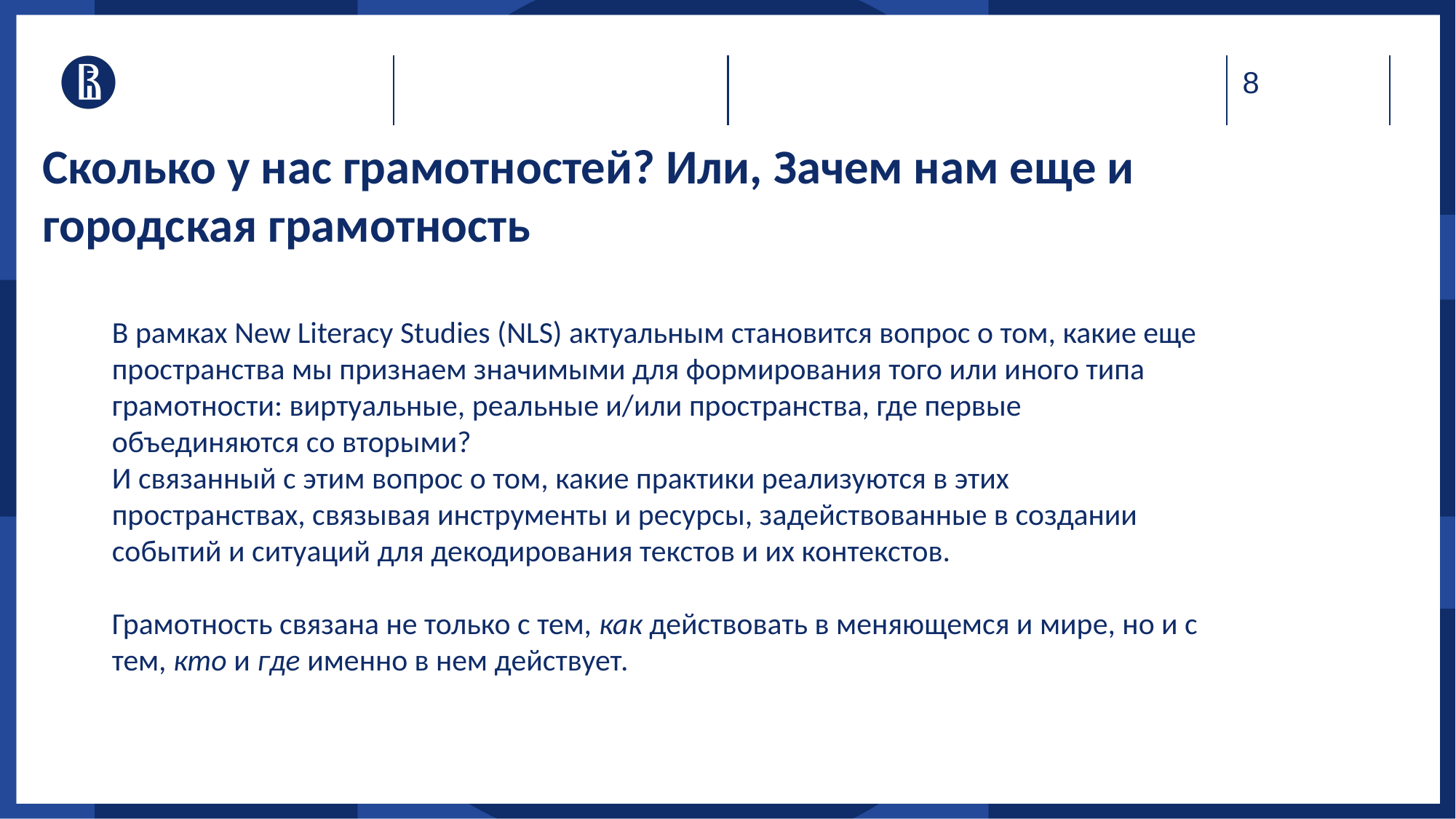

Сколько у нас грамотностей? Или, Зачем нам еще и городская грамотность
В рамках New Literacy Studies (NLS) актуальным становится вопрос о том, какие еще пространства мы признаем значимыми для формирования того или иного типа грамотности: виртуальные, реальные и/или пространства, где первые объединяются со вторыми?
И связанный с этим вопрос о том, какие практики реализуются в этих пространствах, связывая инструменты и ресурсы, задействованные в создании событий и ситуаций для декодирования текстов и их контекстов.

Грамотность связана не только с тем, как действовать в меняющемся и мире, но и с тем, кто и где именно в нем действует.